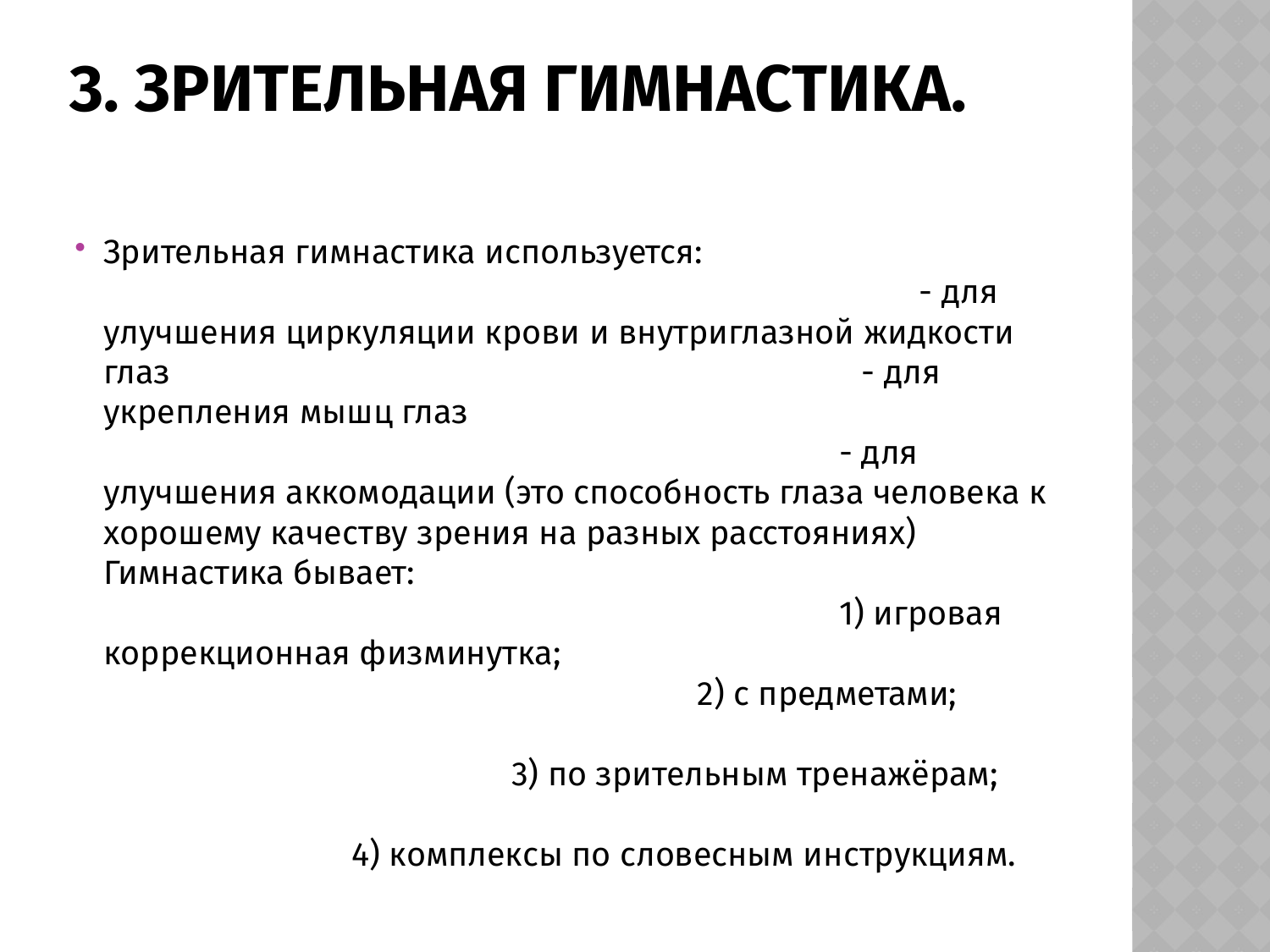

# 3. Зрительная гимнастика.
Зрительная гимнастика используется:                                                                                                                                    - для улучшения циркуляции крови и внутриглазной жидкости глаз                                                                              - для укрепления мышц глаз                                                                                                                                                      - для улучшения аккомодации (это способность глаза человека к хорошему качеству зрения на разных расстояниях) Гимнастика бывает:                                                                                                                                                            1) игровая коррекционная физминутка;                                                                                                                           2) с предметами;                                                                                                                                                                     3) по зрительным тренажёрам;                                                                                                                                               4) комплексы по словесным инструкциям.